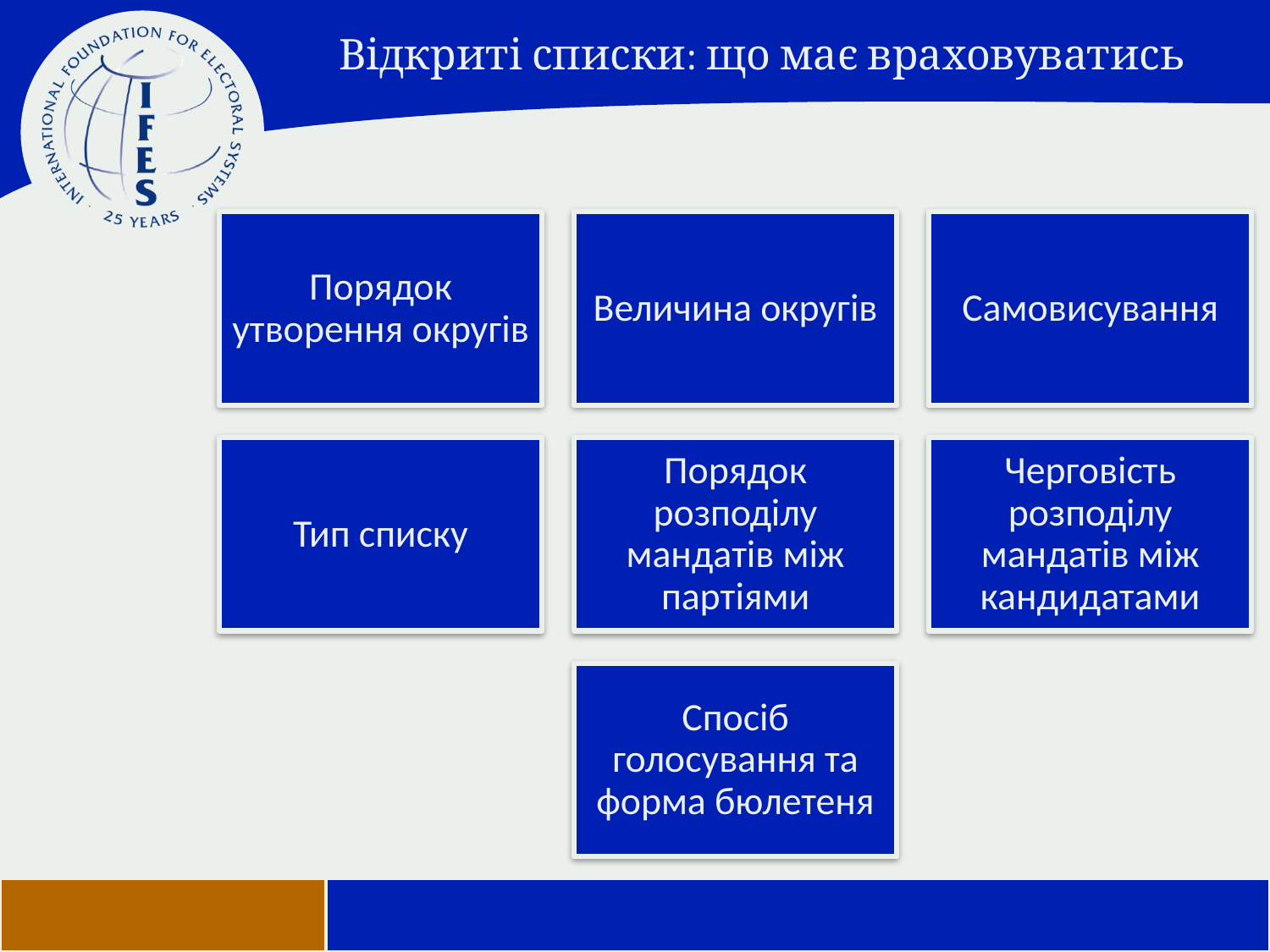

# Відкриті списки: що має враховуватись
Порядок утворення округів
Величина округів
Самовисування
Тип списку
Порядок розподілу мандатів між партіями
Черговість розподілу мандатів між кандидатами
Спосіб голосування та форма бюлетеня